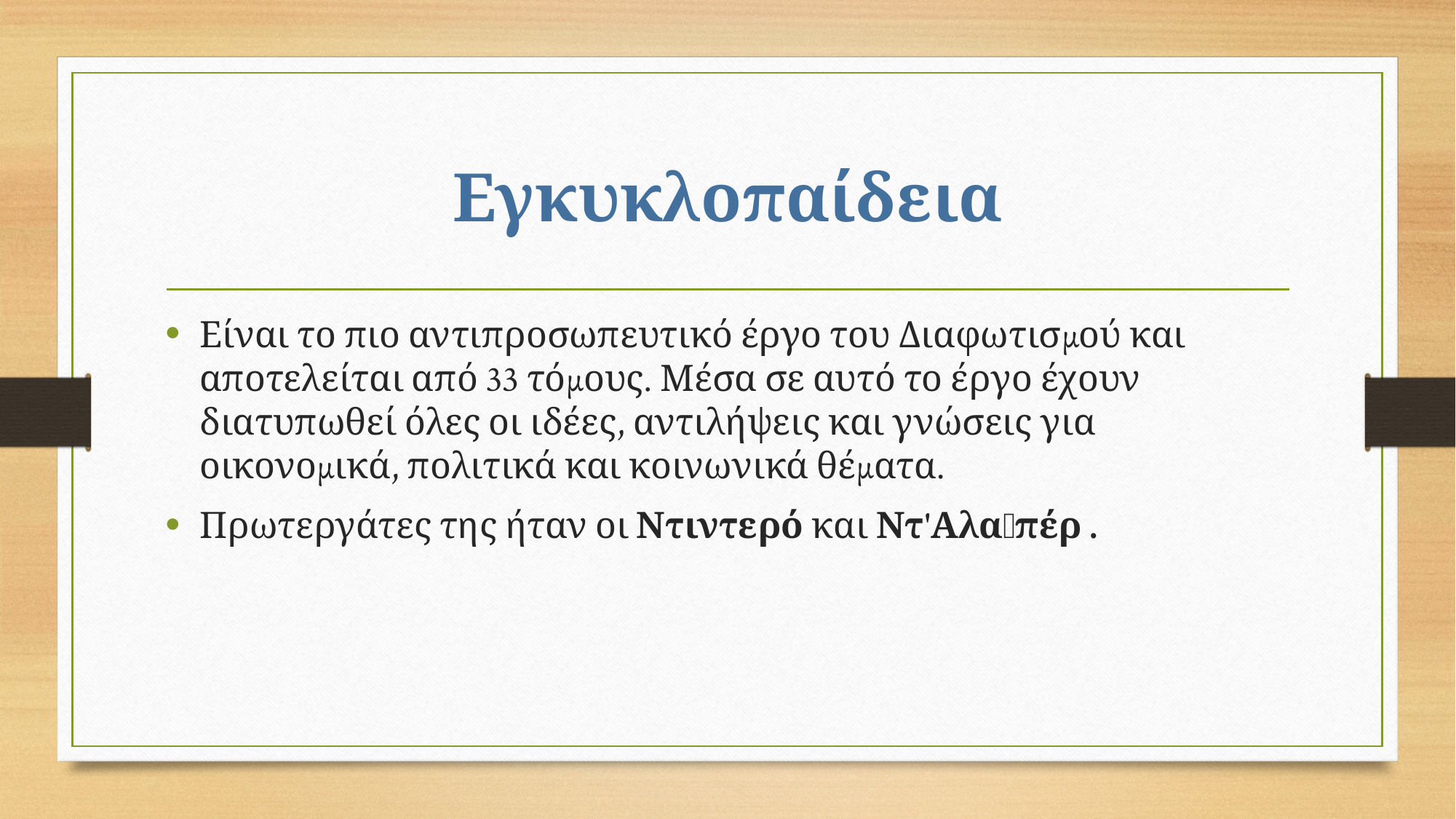

# Εγκυκλοπαίδεια
Είναι το πιο αντιπροσωπευτικό έργο του Διαφωτισμού και αποτελείται από 33 τόμους. Μέσα σε αυτό το έργο έχουν διατυπωθεί όλες οι ιδέες, αντιλήψεις και γνώσεις για οικονομικά, πολιτικά και κοινωνικά θέματα.
Πρωτεργάτες της ήταν οι Ντιντερό και Ντ'Αλαμπέρ .